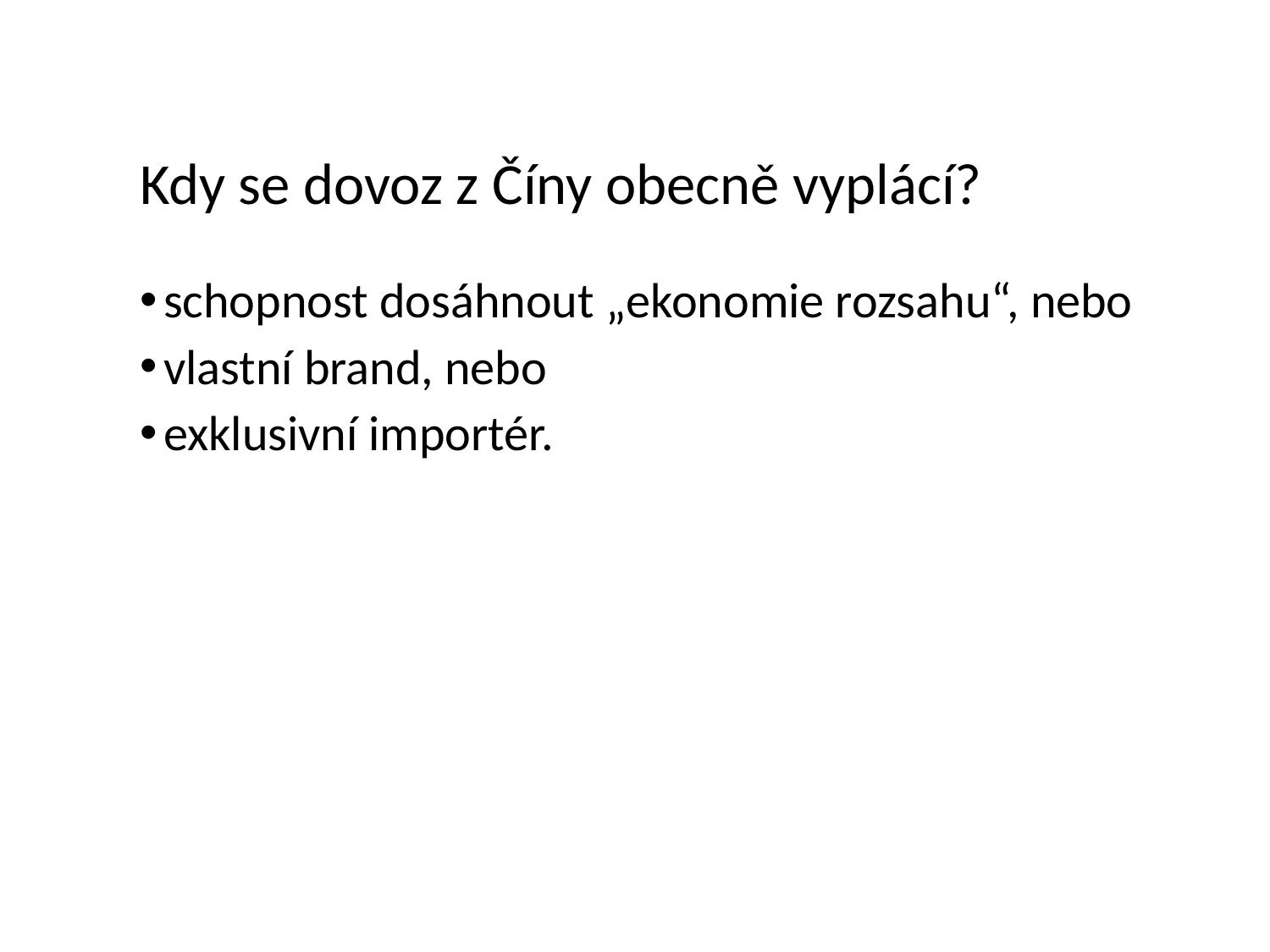

# Kdy se dovoz z Číny obecně vyplácí?
schopnost dosáhnout „ekonomie rozsahu“, nebo
vlastní brand, nebo
exklusivní importér.